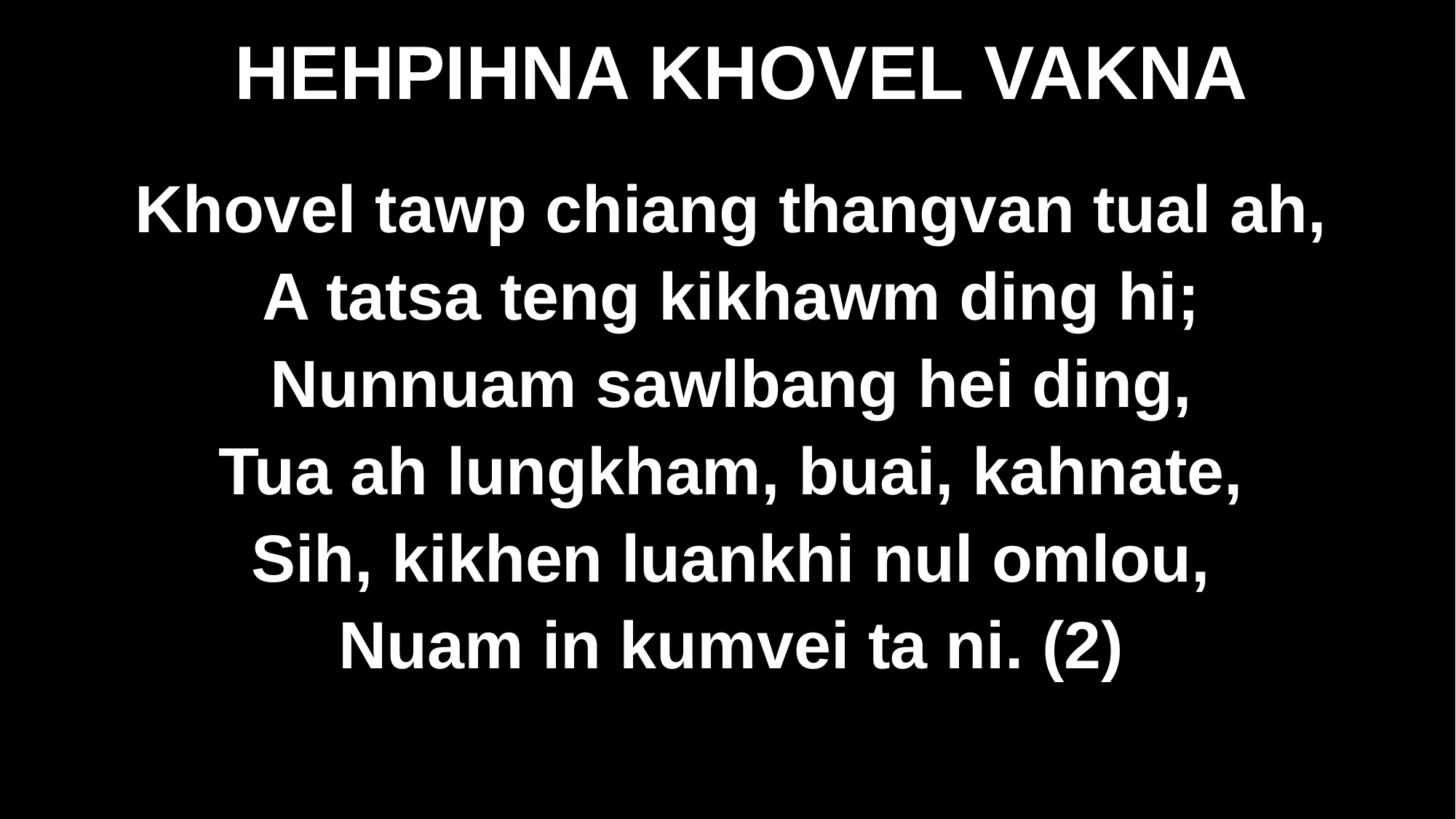

HEHPIHNA KHOVEL VAKNA
Khovel tawp chiang thangvan tual ah,
A tatsa teng kikhawm ding hi;
Nunnuam sawlbang hei ding,
Tua ah lungkham, buai, kahnate,
Sih, kikhen luankhi nul omlou,
Nuam in kumvei ta ni. (2)